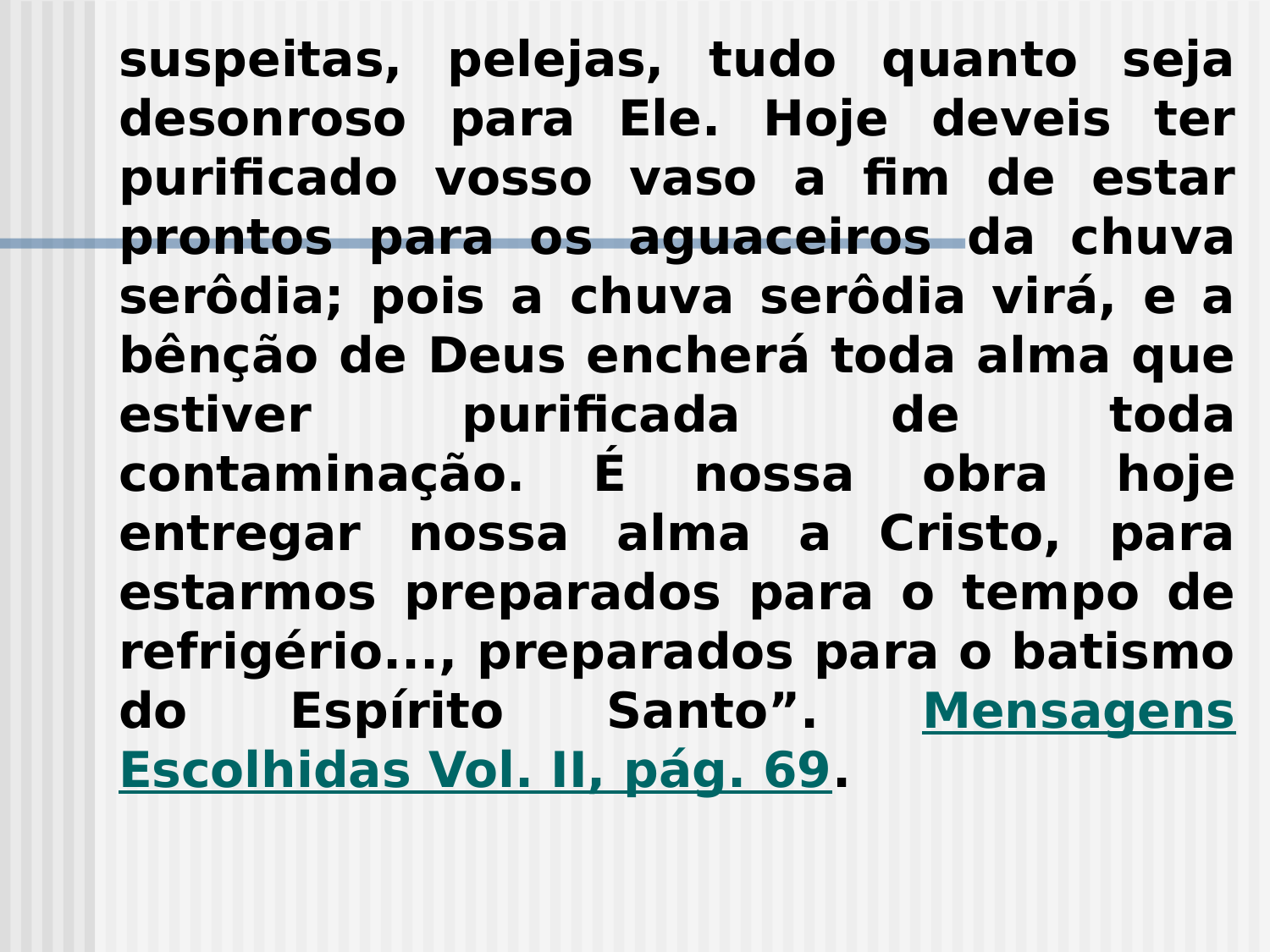

suspeitas, pelejas, tudo quanto seja desonroso para Ele. Hoje deveis ter purificado vosso vaso a fim de estar prontos para os aguaceiros da chuva serôdia; pois a chuva serôdia virá, e a bênção de Deus encherá toda alma que estiver purificada de toda contaminação. É nossa obra hoje entregar nossa alma a Cristo, para estarmos preparados para o tempo de refrigério..., preparados para o batismo do Espírito Santo”. Mensagens Escolhidas Vol. II, pág. 69.